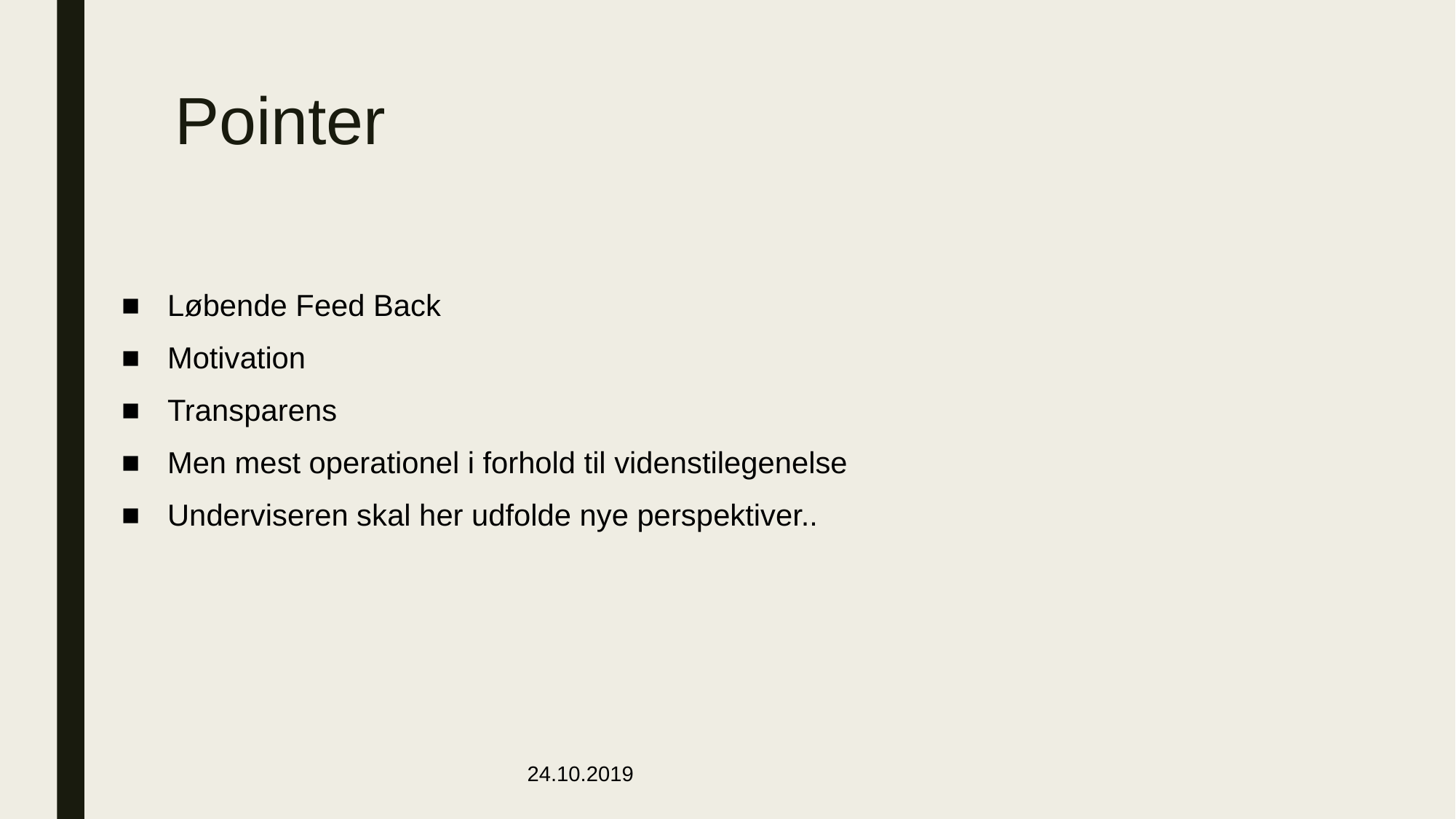

# Pointer
Løbende Feed Back
Motivation
Transparens
Men mest operationel i forhold til videnstilegenelse
Underviseren skal her udfolde nye perspektiver..

24.10.2019